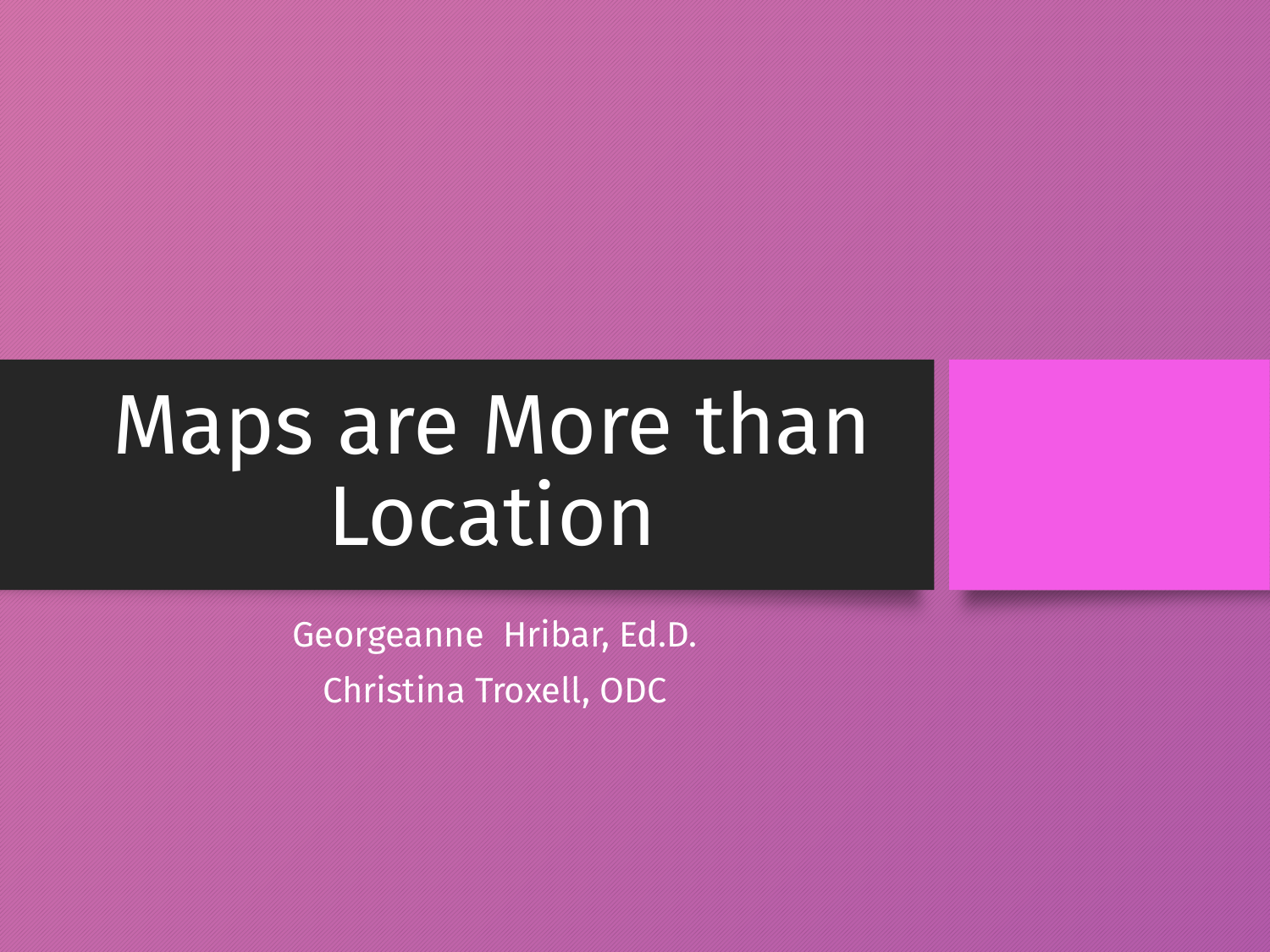

# Maps are More than Location
Georgeanne  Hribar, Ed.D.
Christina Troxell, ODC